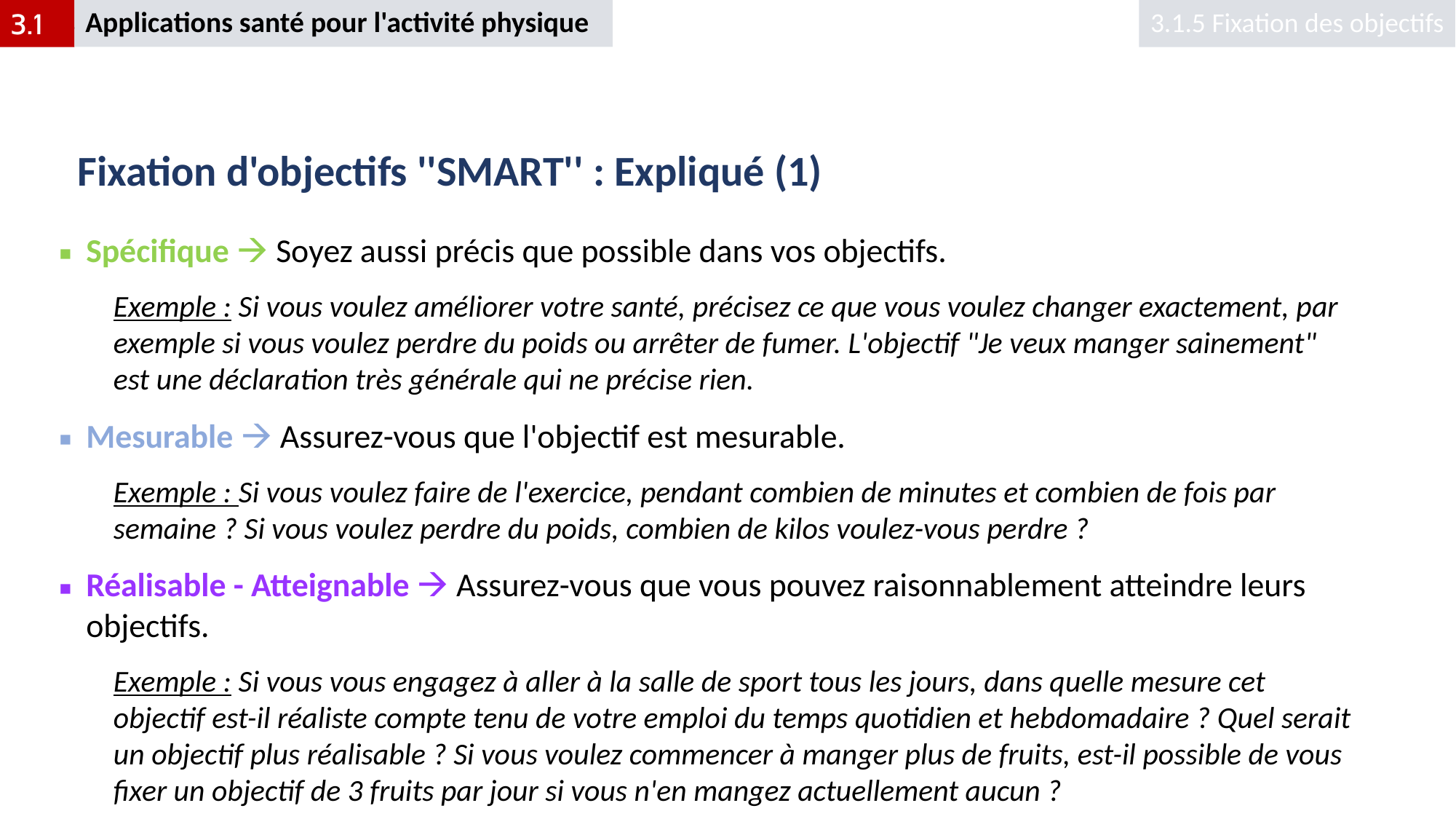

Applications santé pour l'activité physique
3.1.5 Fixation des objectifs
3.1
# Fixation d'objectifs ''SMART'' : Expliqué (1)
Spécifique 🡪 Soyez aussi précis que possible dans vos objectifs.
Exemple : Si vous voulez améliorer votre santé, précisez ce que vous voulez changer exactement, par exemple si vous voulez perdre du poids ou arrêter de fumer. L'objectif "Je veux manger sainement" est une déclaration très générale qui ne précise rien.
Mesurable 🡪 Assurez-vous que l'objectif est mesurable.
Exemple : Si vous voulez faire de l'exercice, pendant combien de minutes et combien de fois par semaine ? Si vous voulez perdre du poids, combien de kilos voulez-vous perdre ?
Réalisable - Atteignable 🡪 Assurez-vous que vous pouvez raisonnablement atteindre leurs objectifs.
Exemple : Si vous vous engagez à aller à la salle de sport tous les jours, dans quelle mesure cet objectif est-il réaliste compte tenu de votre emploi du temps quotidien et hebdomadaire ? Quel serait un objectif plus réalisable ? Si vous voulez commencer à manger plus de fruits, est-il possible de vous fixer un objectif de 3 fruits par jour si vous n'en mangez actuellement aucun ?